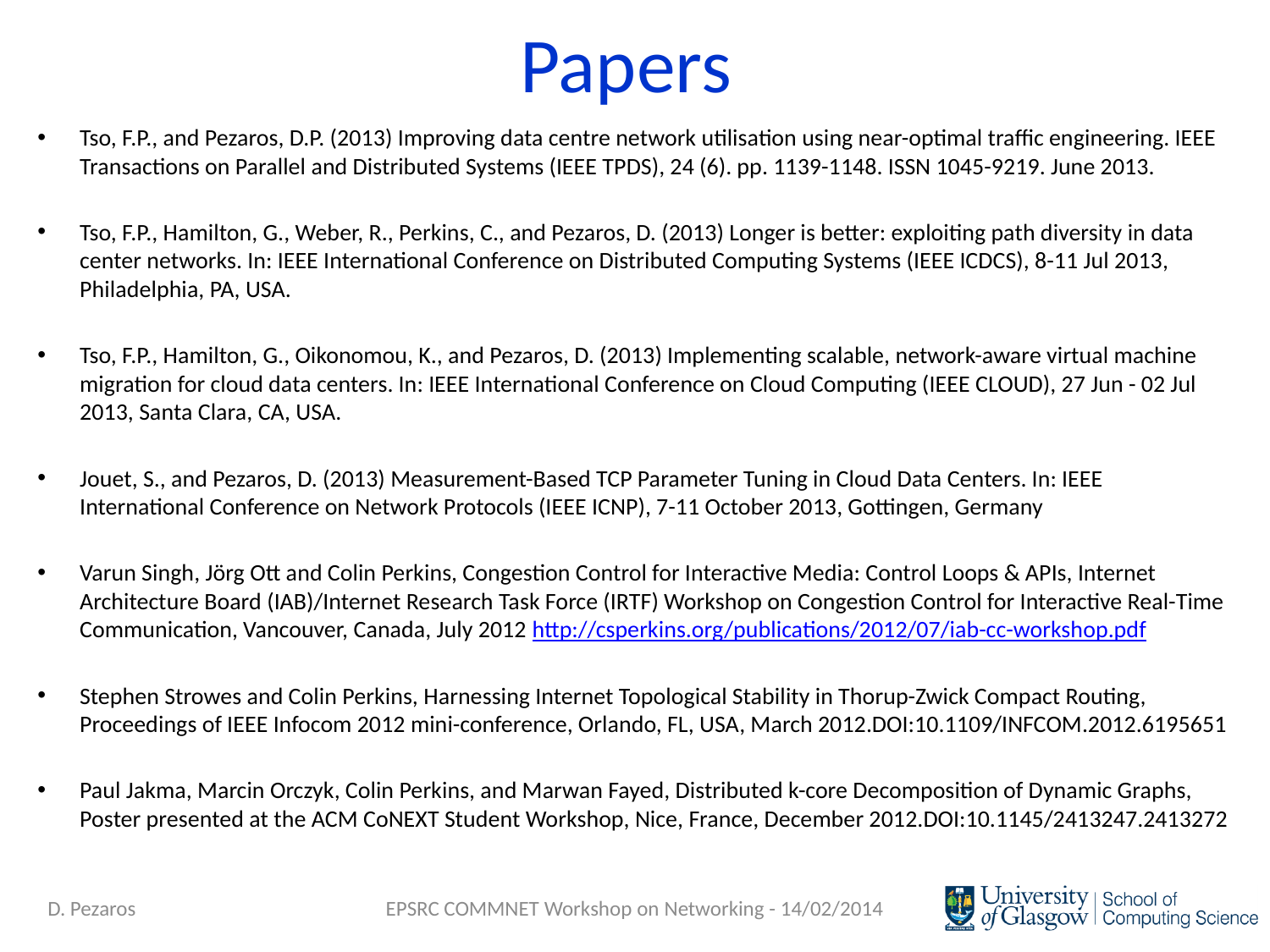

# Papers
Tso, F.P., and Pezaros, D.P. (2013) Improving data centre network utilisation using near-optimal traffic engineering. IEEE Transactions on Parallel and Distributed Systems (IEEE TPDS), 24 (6). pp. 1139-1148. ISSN 1045-9219. June 2013.

Tso, F.P., Hamilton, G., Weber, R., Perkins, C., and Pezaros, D. (2013) Longer is better: exploiting path diversity in data center networks. In: IEEE International Conference on Distributed Computing Systems (IEEE ICDCS), 8-11 Jul 2013, Philadelphia, PA, USA.

Tso, F.P., Hamilton, G., Oikonomou, K., and Pezaros, D. (2013) Implementing scalable, network-aware virtual machine migration for cloud data centers. In: IEEE International Conference on Cloud Computing (IEEE CLOUD), 27 Jun - 02 Jul 2013, Santa Clara, CA, USA.

Jouet, S., and Pezaros, D. (2013) Measurement-Based TCP Parameter Tuning in Cloud Data Centers. In: IEEE International Conference on Network Protocols (IEEE ICNP), 7-11 October 2013, Gottingen, Germany

Varun Singh, Jörg Ott and Colin Perkins, Congestion Control for Interactive Media: Control Loops & APIs, Internet Architecture Board (IAB)/Internet Research Task Force (IRTF) Workshop on Congestion Control for Interactive Real-Time Communication, Vancouver, Canada, July 2012 http://csperkins.org/publications/2012/07/iab-cc-workshop.pdf

Stephen Strowes and Colin Perkins, Harnessing Internet Topological Stability in Thorup-Zwick Compact Routing, Proceedings of IEEE Infocom 2012 mini-conference, Orlando, FL, USA, March 2012.DOI:10.1109/INFCOM.2012.6195651

Paul Jakma, Marcin Orczyk, Colin Perkins, and Marwan Fayed, Distributed k-core Decomposition of Dynamic Graphs, Poster presented at the ACM CoNEXT Student Workshop, Nice, France, December 2012.DOI:10.1145/2413247.2413272
D. Pezaros
EPSRC COMMNET Workshop on Networking - 14/02/2014